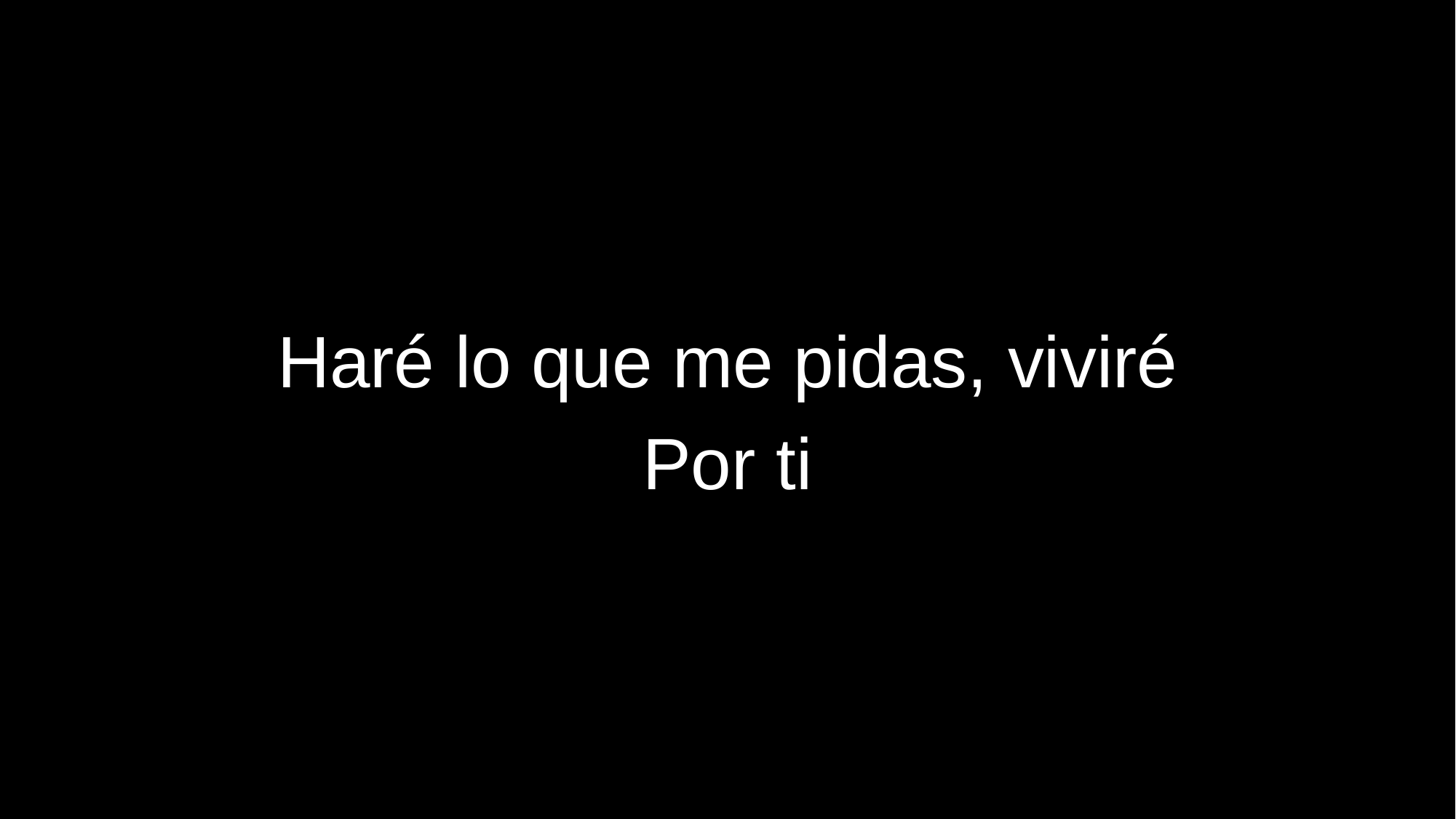

Haré lo que me pidas, viviré
Por ti